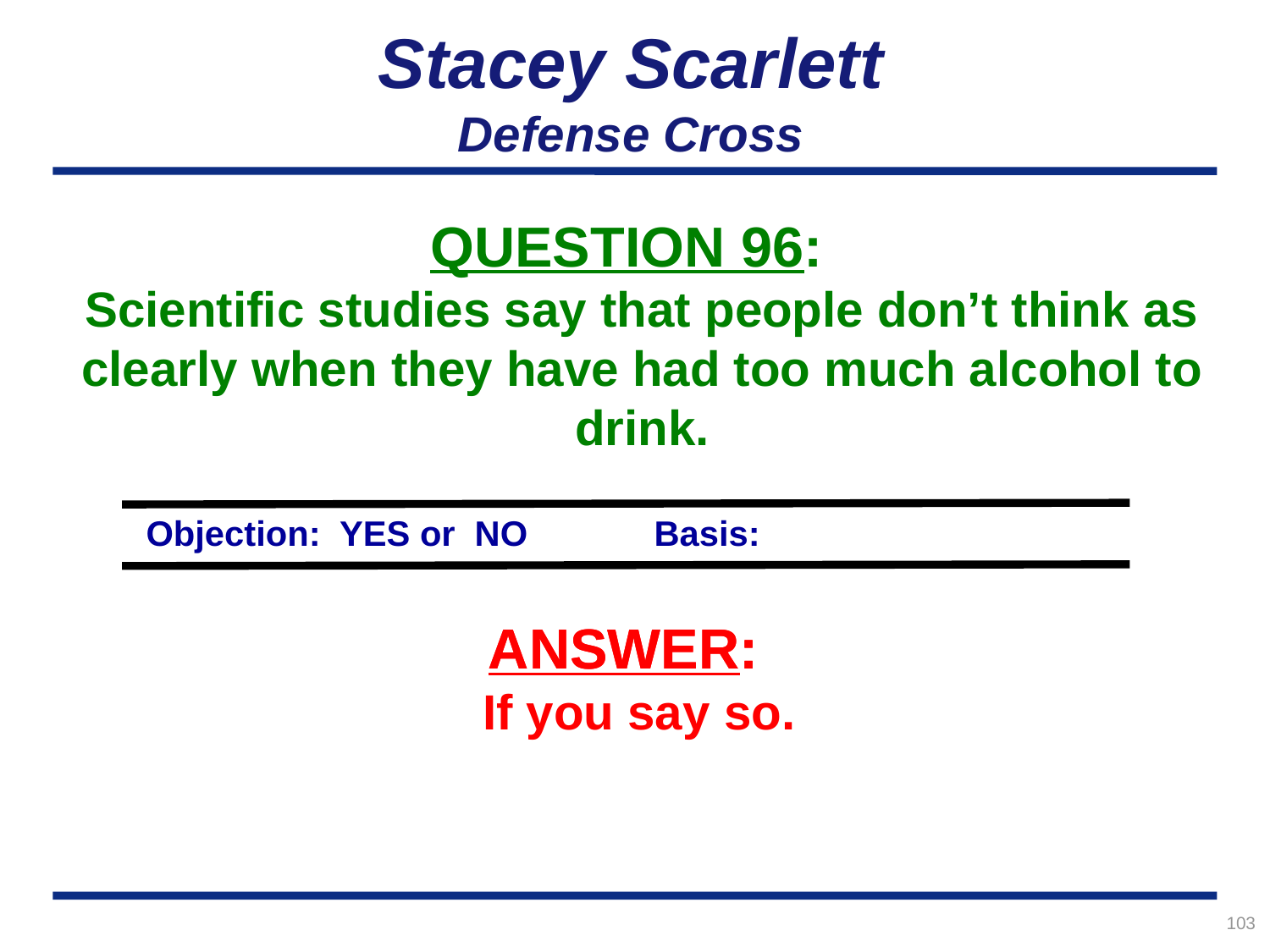

# Stacey Scarlett Defense Cross
QUESTION 96:
Scientific studies say that people don’t think as clearly when they have had too much alcohol to drink.

Objection:  YES or  NO	Basis:
ANSWER:
ANSWER:
If you say so.
103